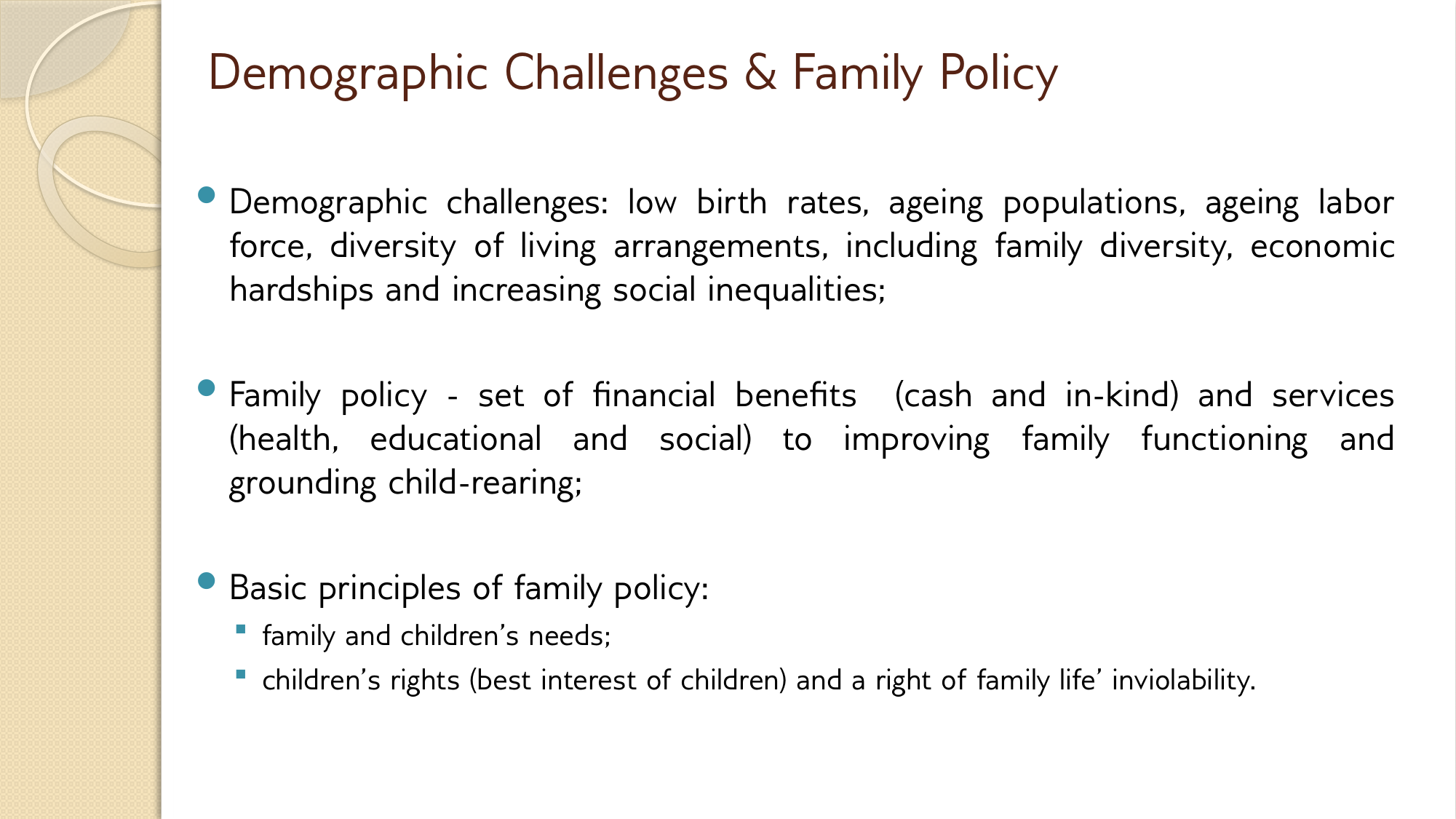

# Demographic Challenges & Family Policy
Demographic challenges: low birth rates, ageing populations, ageing labor force, diversity of living arrangements, including family diversity, economic hardships and increasing social inequalities;

Family policy - set of financial benefits  (cash and in-kind) and services (health, educational and social) to improving family functioning and grounding child-rearing;

Basic principles of family policy:
family and children’s needs;
children’s rights (best interest of children) and a right of family life’ inviolability.